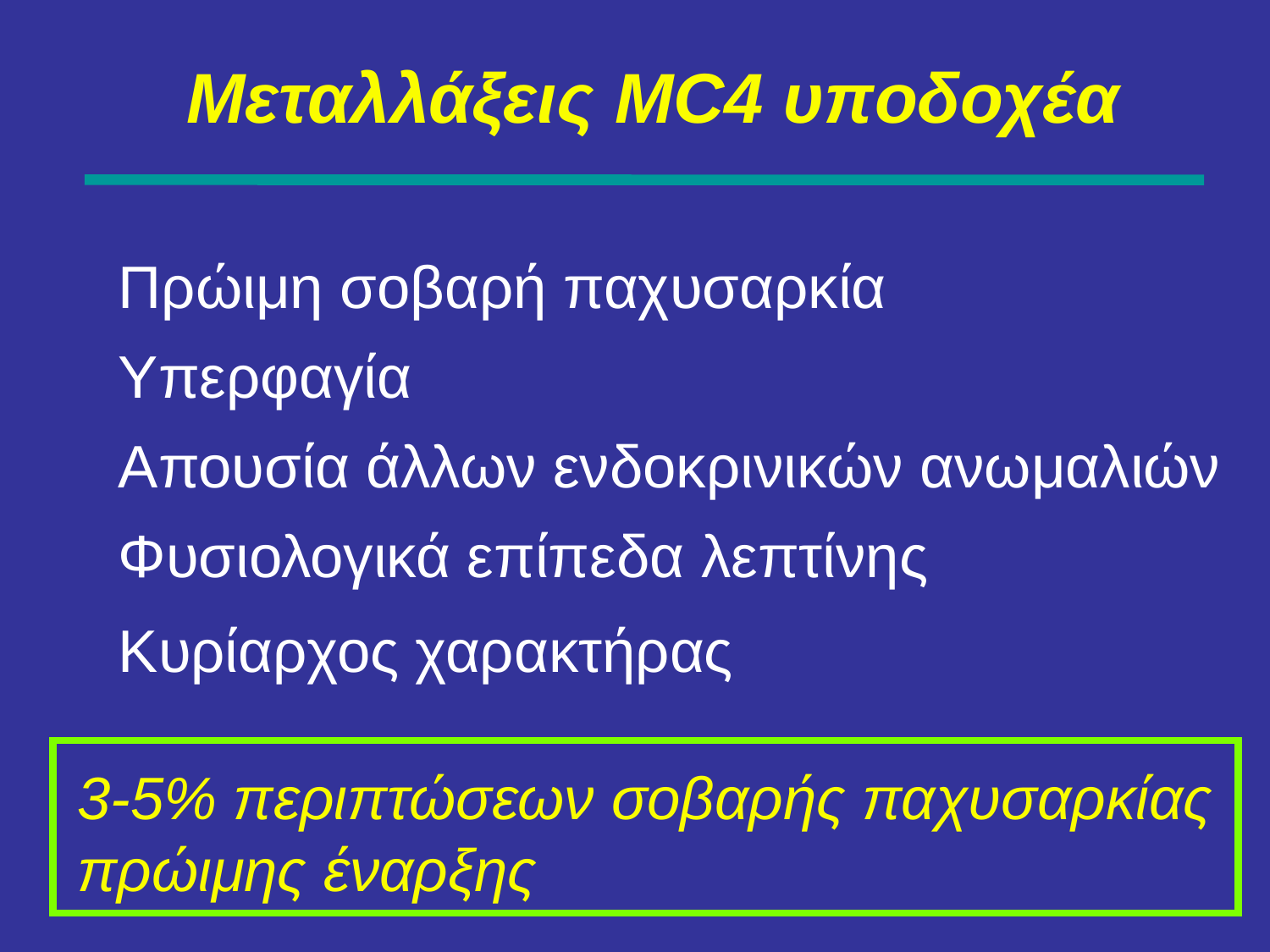

Μεταλλάξεις MC4 υποδοχέα

Πρώιμη σοβαρή παχυσαρκία
Υπερφαγία
Απουσία άλλων ενδοκρινικών ανωμαλιών
Φυσιολογικά επίπεδα λεπτίνης
Κυρίαρχος χαρακτήρας

3-5% περιπτώσεων σοβαρής παχυσαρκίας
πρώιμης έναρξης